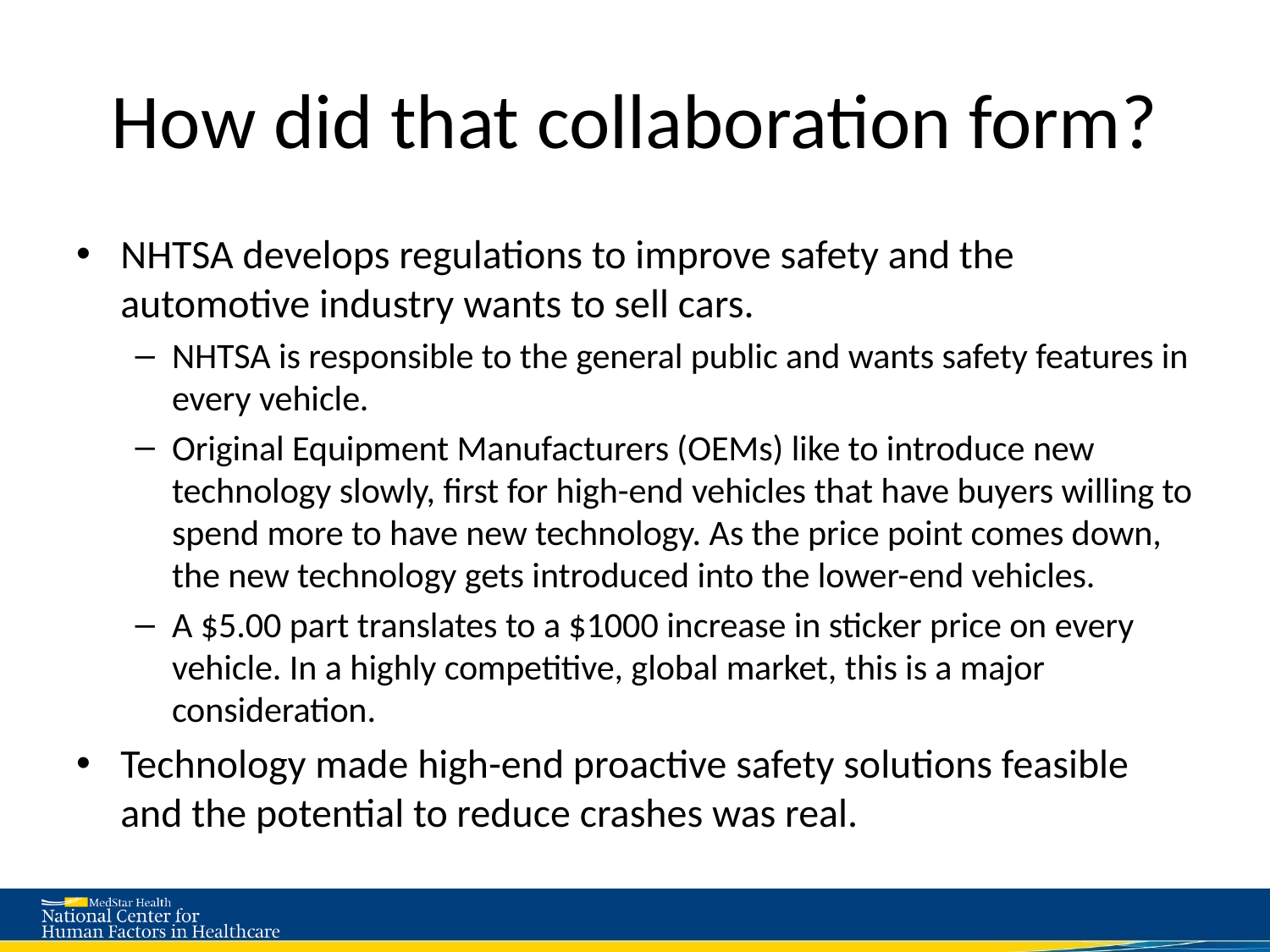

# How did that collaboration form?
NHTSA develops regulations to improve safety and the automotive industry wants to sell cars.
NHTSA is responsible to the general public and wants safety features in every vehicle.
Original Equipment Manufacturers (OEMs) like to introduce new technology slowly, first for high-end vehicles that have buyers willing to spend more to have new technology. As the price point comes down, the new technology gets introduced into the lower-end vehicles.
A $5.00 part translates to a $1000 increase in sticker price on every vehicle. In a highly competitive, global market, this is a major consideration.
Technology made high-end proactive safety solutions feasible and the potential to reduce crashes was real.